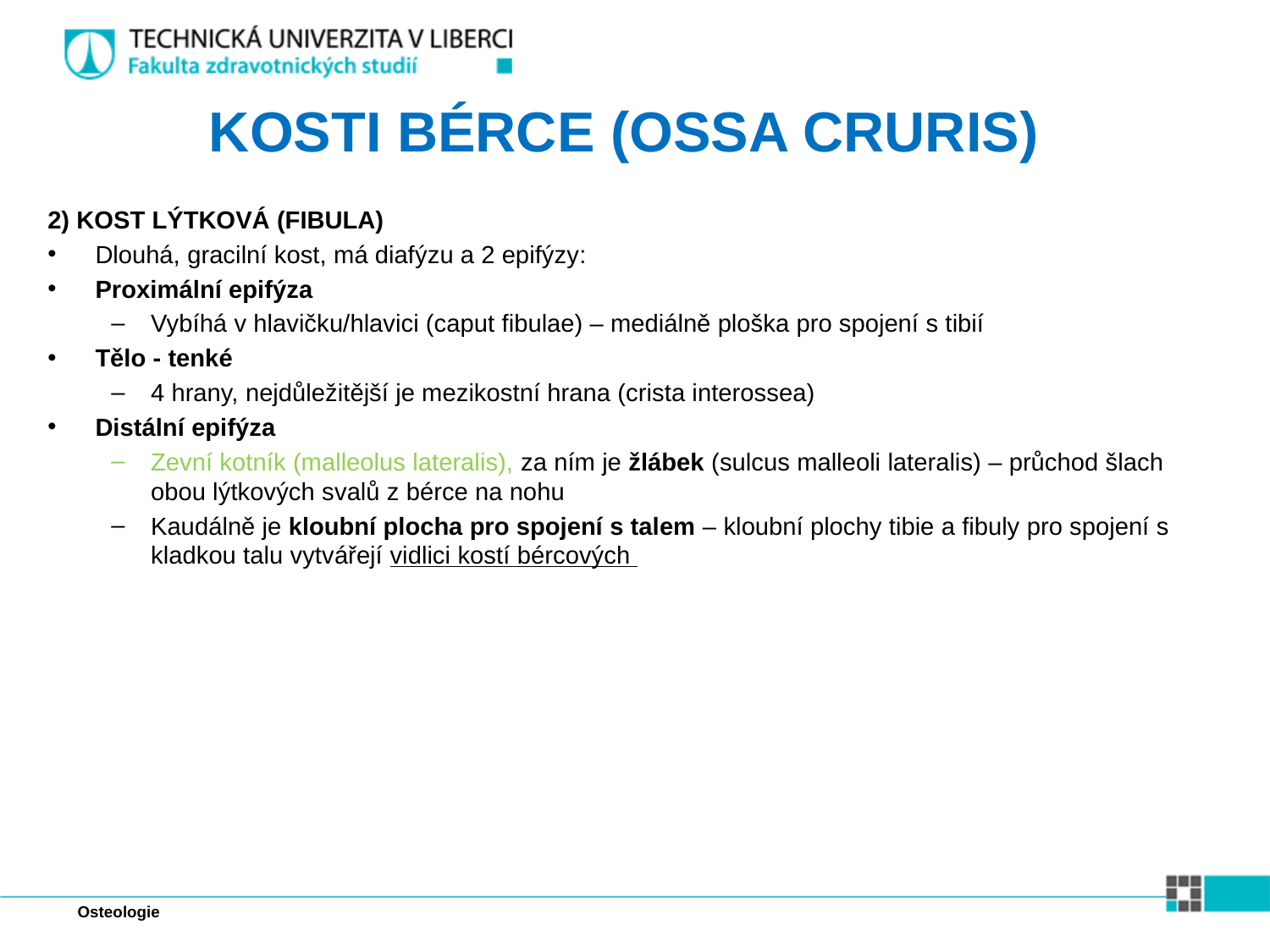

# KOSTI BÉRCE (OSSA CRURIS)
2) KOST LÝTKOVÁ (FIBULA)
Dlouhá, gracilní kost, má diafýzu a 2 epifýzy:
Proximální epifýza
Vybíhá v hlavičku/hlavici (caput fibulae) – mediálně ploška pro spojení s tibií
Tělo - tenké
4 hrany, nejdůležitější je mezikostní hrana (crista interossea)
Distální epifýza
Zevní kotník (malleolus lateralis), za ním je žlábek (sulcus malleoli lateralis) – průchod šlach obou lýtkových svalů z bérce na nohu
Kaudálně je kloubní plocha pro spojení s talem – kloubní plochy tibie a fibuly pro spojení s kladkou talu vytvářejí vidlici kostí bércových

Osteologie